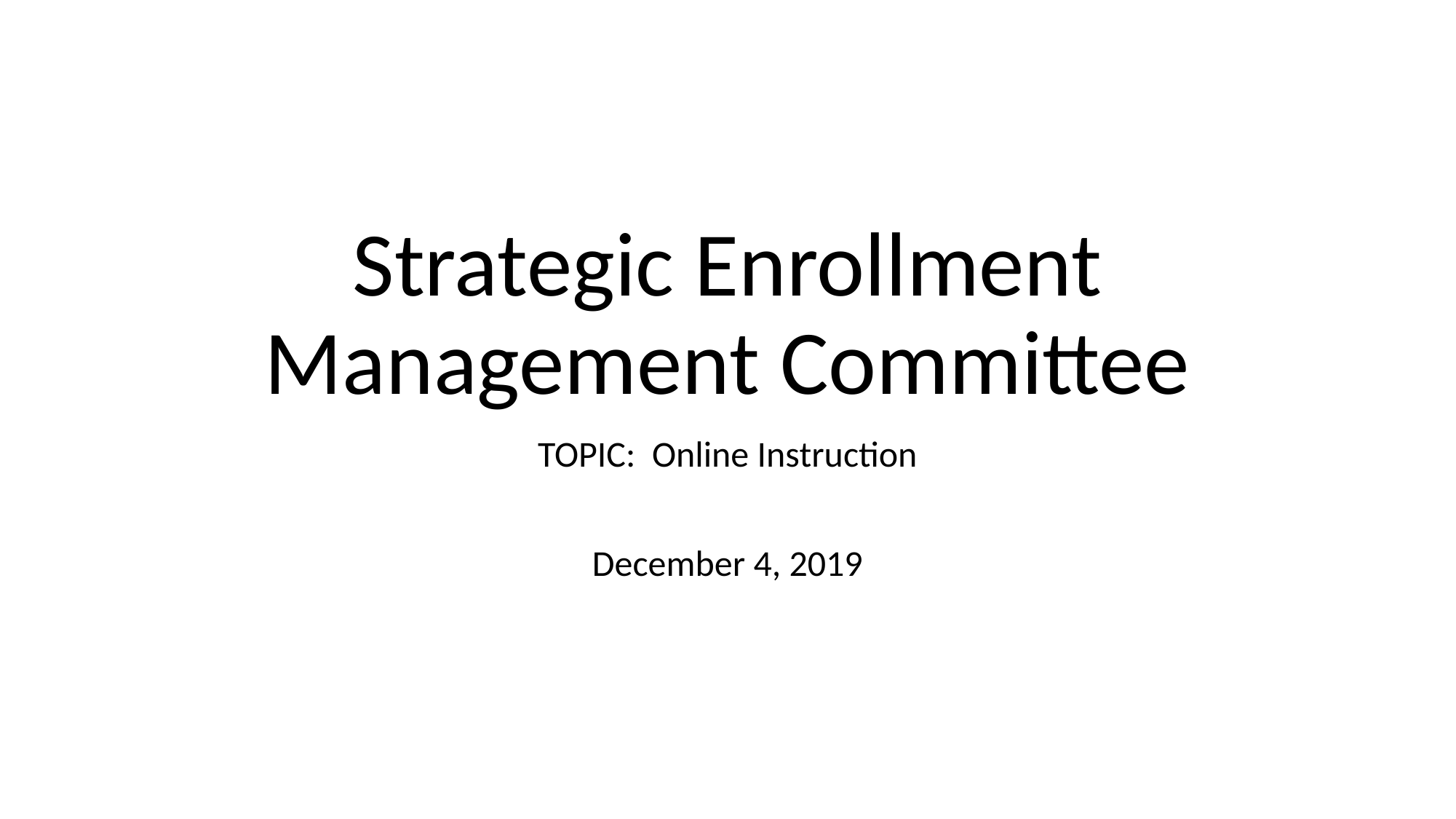

# Strategic Enrollment Management Committee
TOPIC:  Online Instruction

December 4, 2019